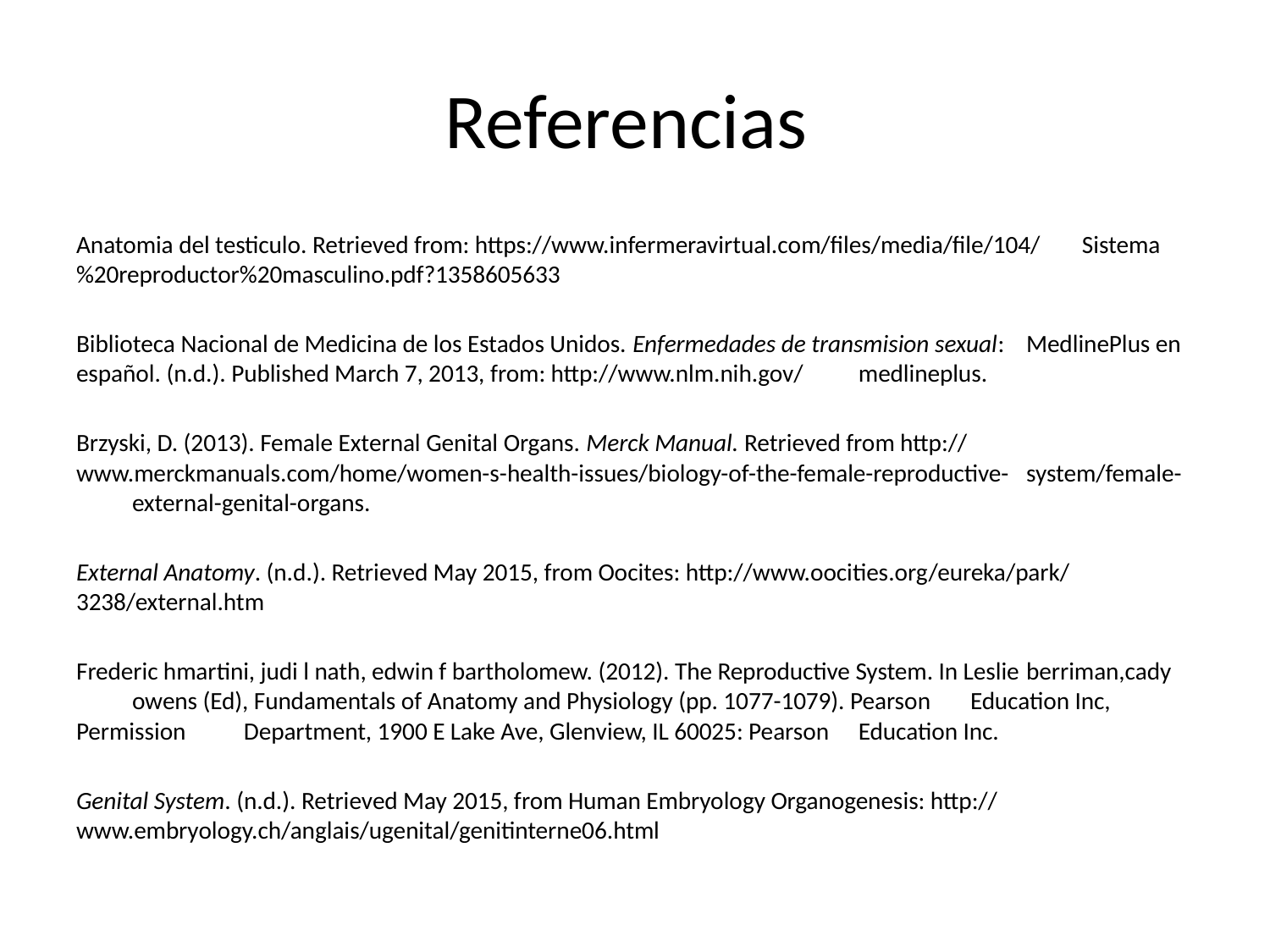

# Referencias
Anatomia del testiculo. Retrieved from: https://www.infermeravirtual.com/files/media/file/104/	Sistema%20reproductor%20masculino.pdf?1358605633

Biblioteca Nacional de Medicina de los Estados Unidos. Enfermedades de transmision sexual: 	MedlinePlus en español. (n.d.). Published March 7, 2013, from: http://www.nlm.nih.gov/	medlineplus.

Brzyski, D. (2013). Female External Genital Organs. Merck Manual. Retrieved from http://	www.merckmanuals.com/home/women-s-health-issues/biology-of-the-female-reproductive-	system/female-	external-genital-organs.

External Anatomy. (n.d.). Retrieved May 2015, from Oocites: http://www.oocities.org/eureka/park/	3238/external.htm

Frederic hmartini, judi l nath, edwin f bartholomew. (2012). The Reproductive System. In Leslie 	berriman,cady 	owens (Ed), Fundamentals of Anatomy and Physiology (pp. 1077-1079). Pearson 	Education Inc, Permission 	Department, 1900 E Lake Ave, Glenview, IL 60025: Pearson 	Education Inc.

Genital System. (n.d.). Retrieved May 2015, from Human Embryology Organogenesis: http://		www.embryology.ch/anglais/ugenital/genitinterne06.html